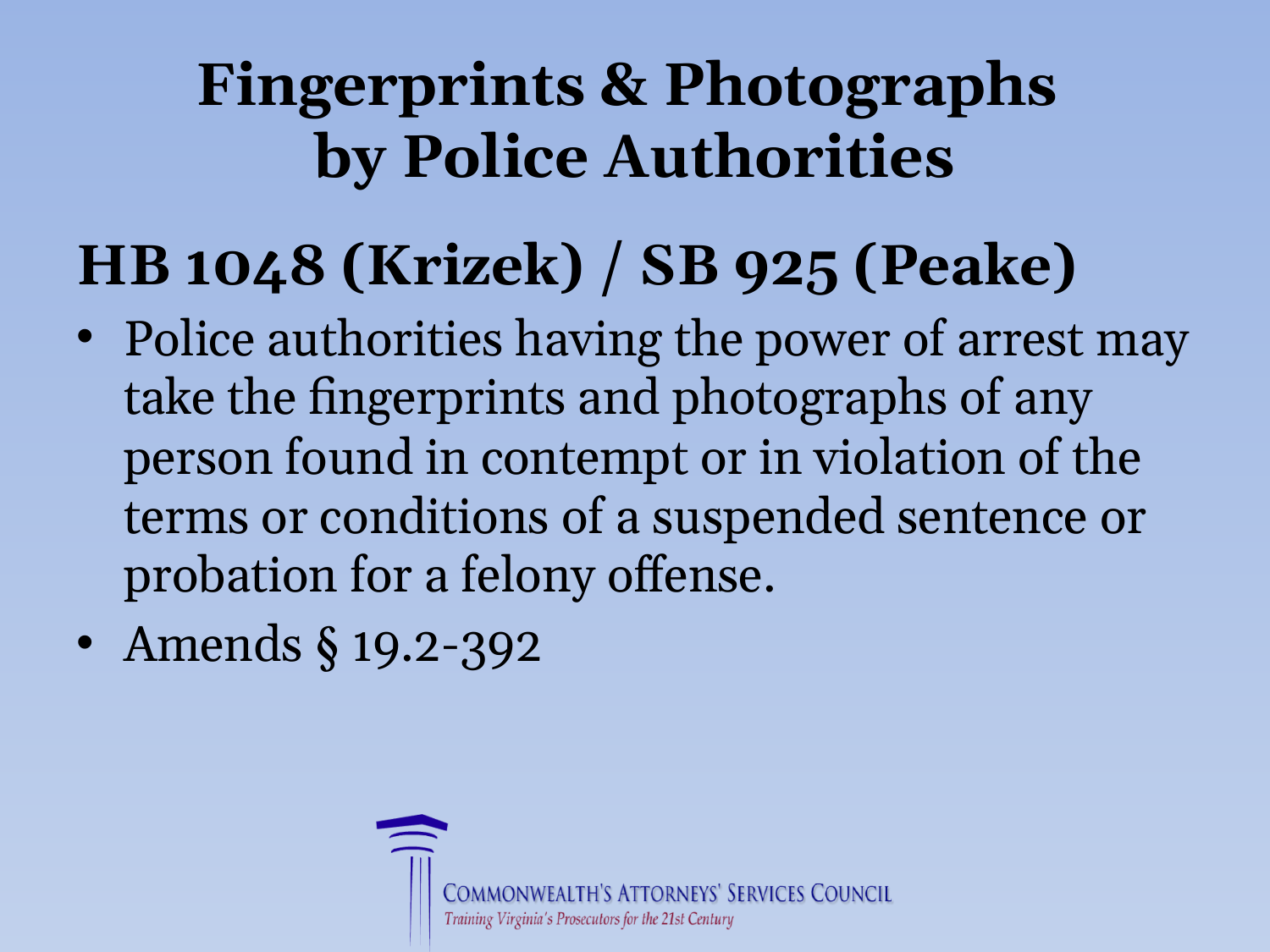

# Fingerprints & Photographs by Police Authorities
HB 1048 (Krizek) / SB 925 (Peake)
Police authorities having the power of arrest may take the fingerprints and photographs of any person found in contempt or in violation of the terms or conditions of a suspended sentence or probation for a felony offense.
Amends § 19.2-392